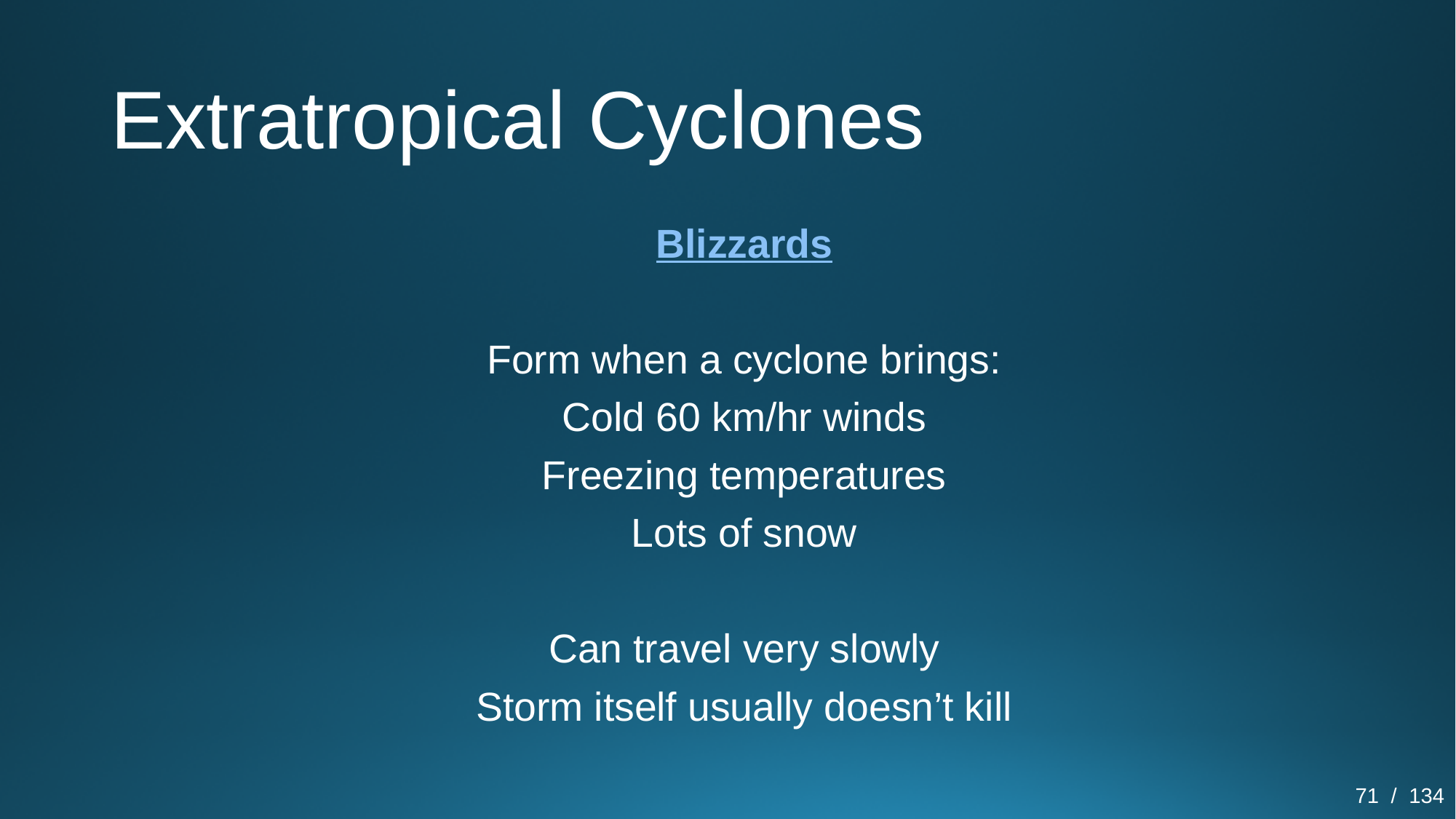

# Extratropical Cyclones
Blizzards

Form when a cyclone brings:
Cold 60 km/hr winds
Freezing temperatures
Lots of snow

Can travel very slowly
Storm itself usually doesn’t kill
71